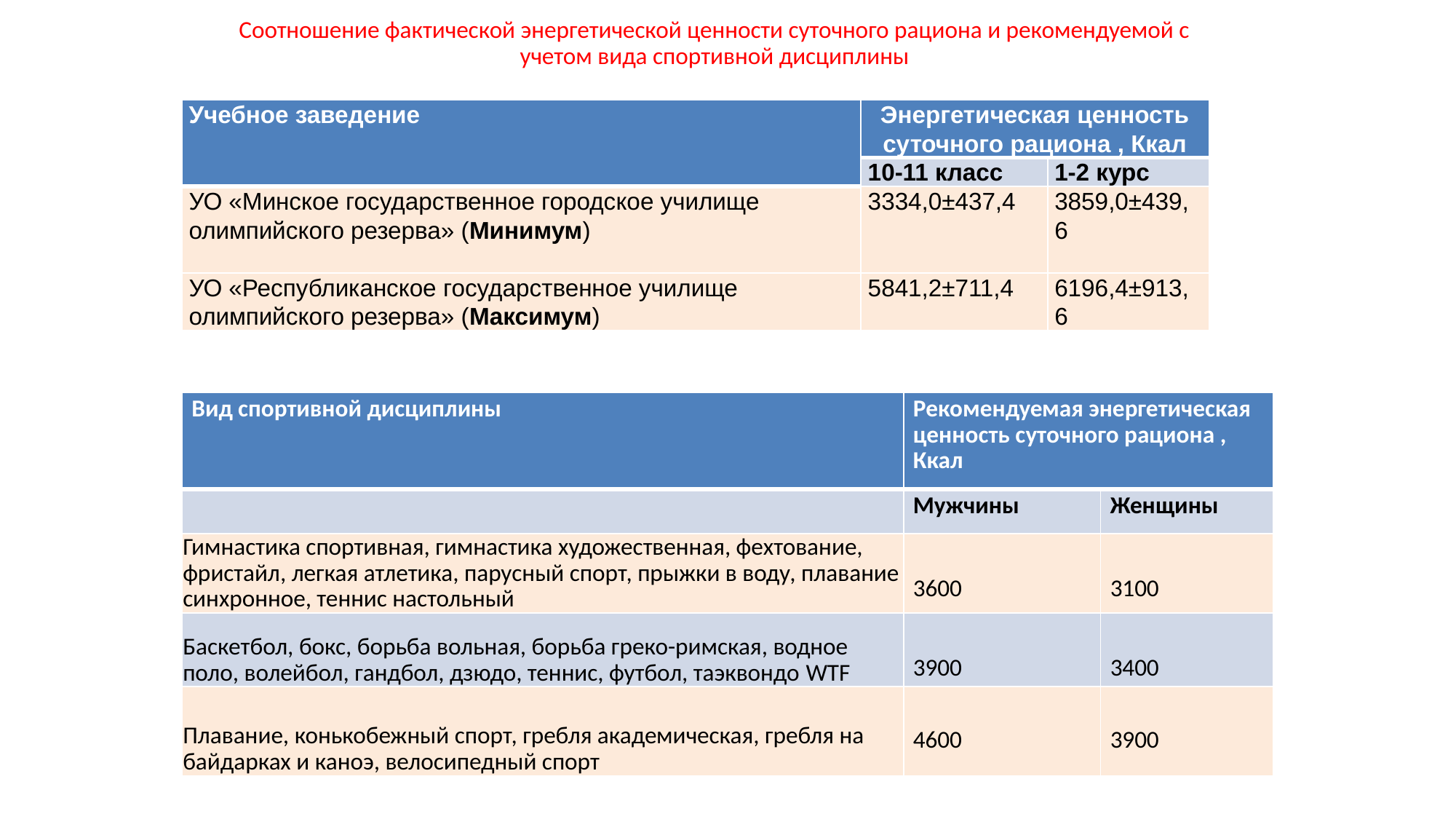

Соотношение фактической энергетической ценности суточного рациона и рекомендуемой с учетом вида спортивной дисциплины
| Учебное заведение | Энергетическая ценность суточного рациона , Ккал |  |
| --- | --- | --- |
|  | 10-11 класс | 1-2 курс |
| УО «Минское государственное городское училище олимпийского резерва» (Минимум) | 3334,0±437,4 | 3859,0±439,6 |
| УО «Республиканское государственное училище олимпийского резерва» (Максимум) | 5841,2±711,4 | 6196,4±913,6 |
| Вид спортивной дисциплины | Рекомендуемая энергетическая ценность суточного рациона , Ккал |  |
| --- | --- | --- |
|  | Мужчины | Женщины |
| Гимнастика спортивная, гимнастика художественная, фехтование, фристайл, легкая атлетика, парусный спорт, прыжки в воду, плавание синхронное, теннис настольный | 3600 | 3100 |
| Баскетбол, бокс, борьба вольная, борьба греко-римская, водное поло, волейбол, гандбол, дзюдо, теннис, футбол, таэквондо WTF | 3900 | 3400 |
| Плавание, конькобежный спорт, гребля академическая, гребля на байдарках и каноэ, велосипедный спорт | 4600 | 3900 |